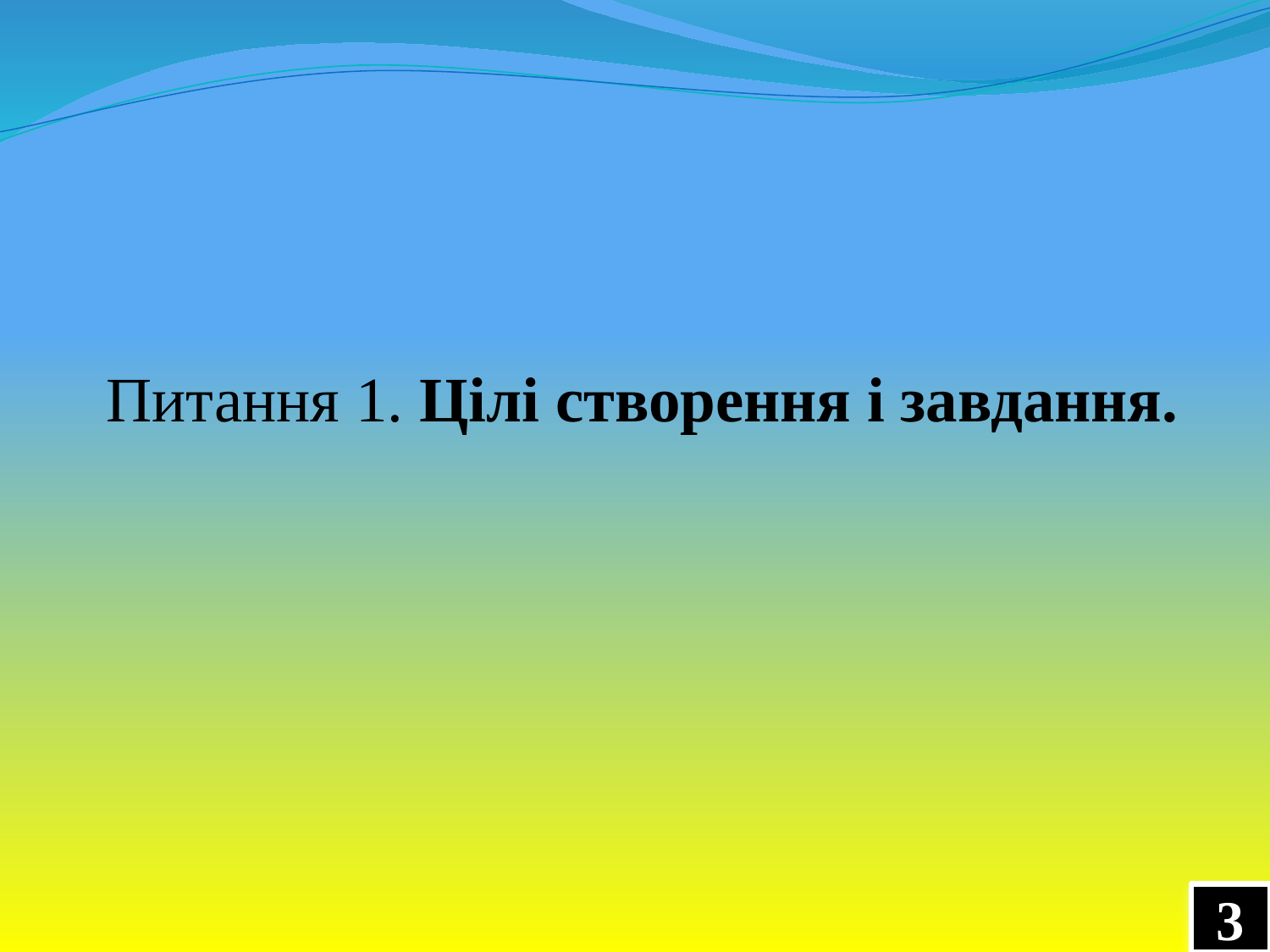

Питання 1. Цілі створення і завдання.
3